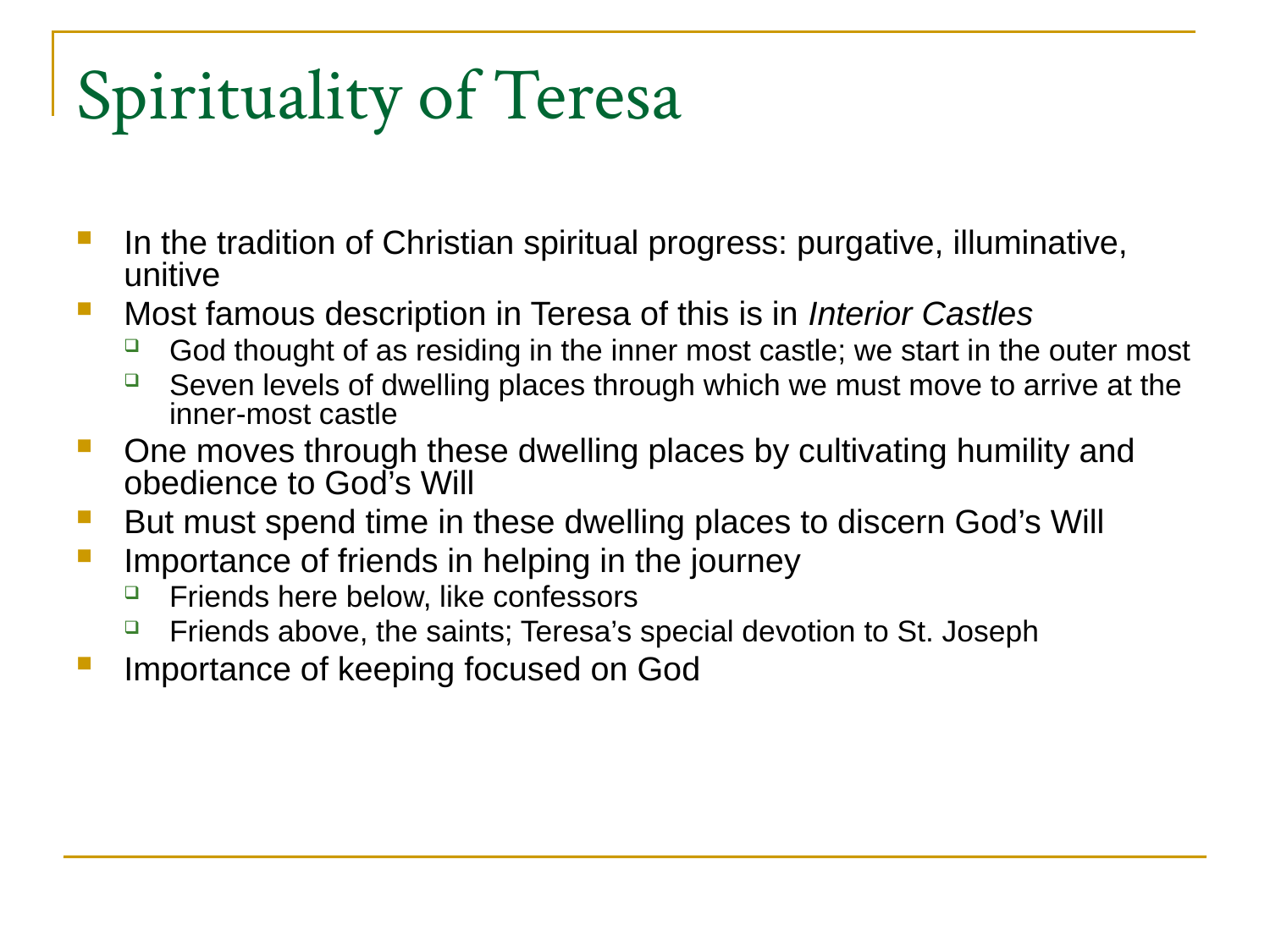

# Spirituality of Teresa
In the tradition of Christian spiritual progress: purgative, illuminative, unitive
Most famous description in Teresa of this is in Interior Castles
God thought of as residing in the inner most castle; we start in the outer most
Seven levels of dwelling places through which we must move to arrive at the inner-most castle
One moves through these dwelling places by cultivating humility and obedience to God’s Will
But must spend time in these dwelling places to discern God’s Will
Importance of friends in helping in the journey
Friends here below, like confessors
Friends above, the saints; Teresa’s special devotion to St. Joseph
Importance of keeping focused on God